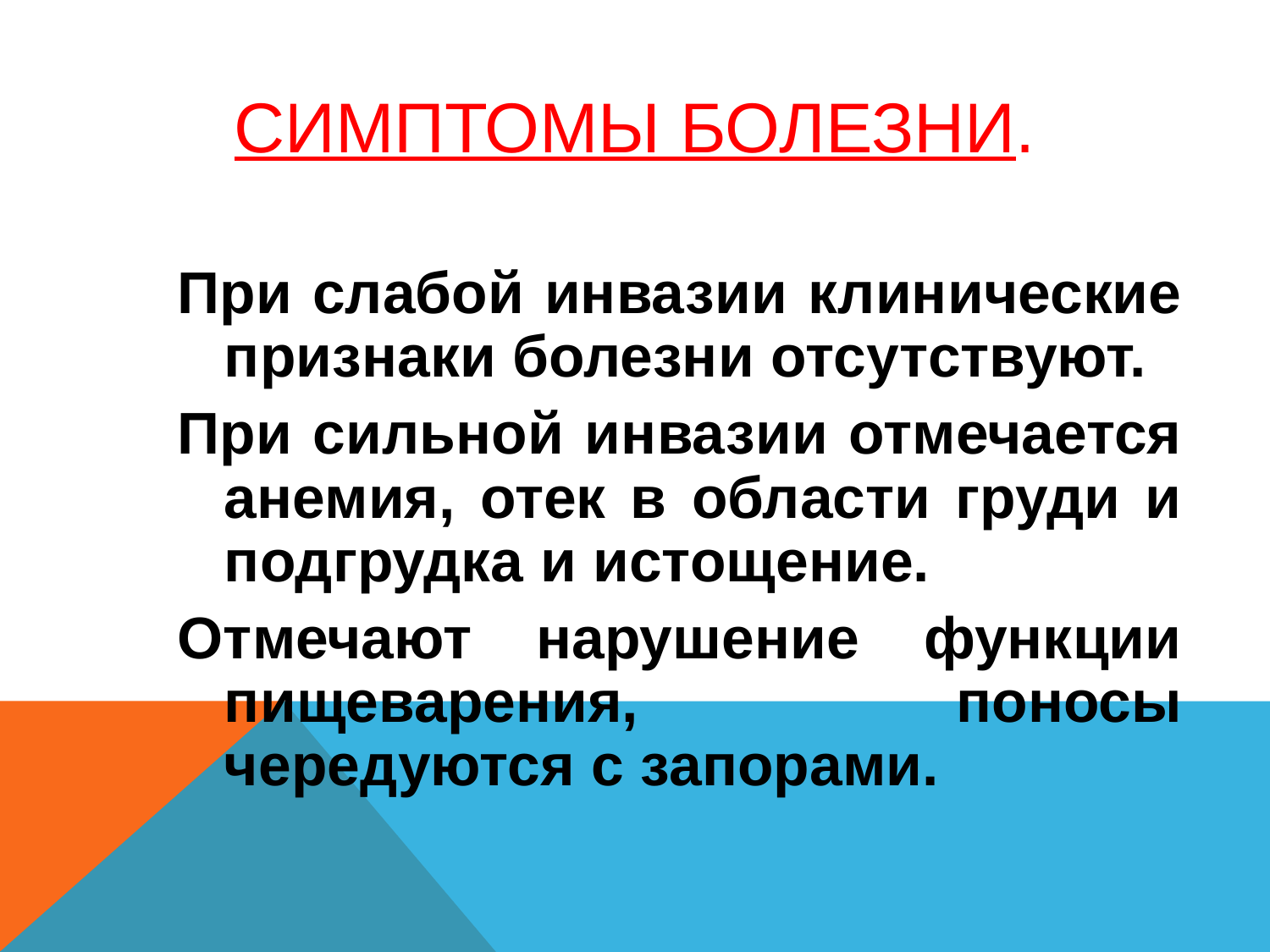

Симптомы болезни.
При слабой инвазии клинические признаки болезни отсутствуют.
При сильной инвазии отмечается анемия, отек в области груди и подгрудка и истощение.
Отмечают нарушение функции пищеварения, поносы чередуются с запорами.